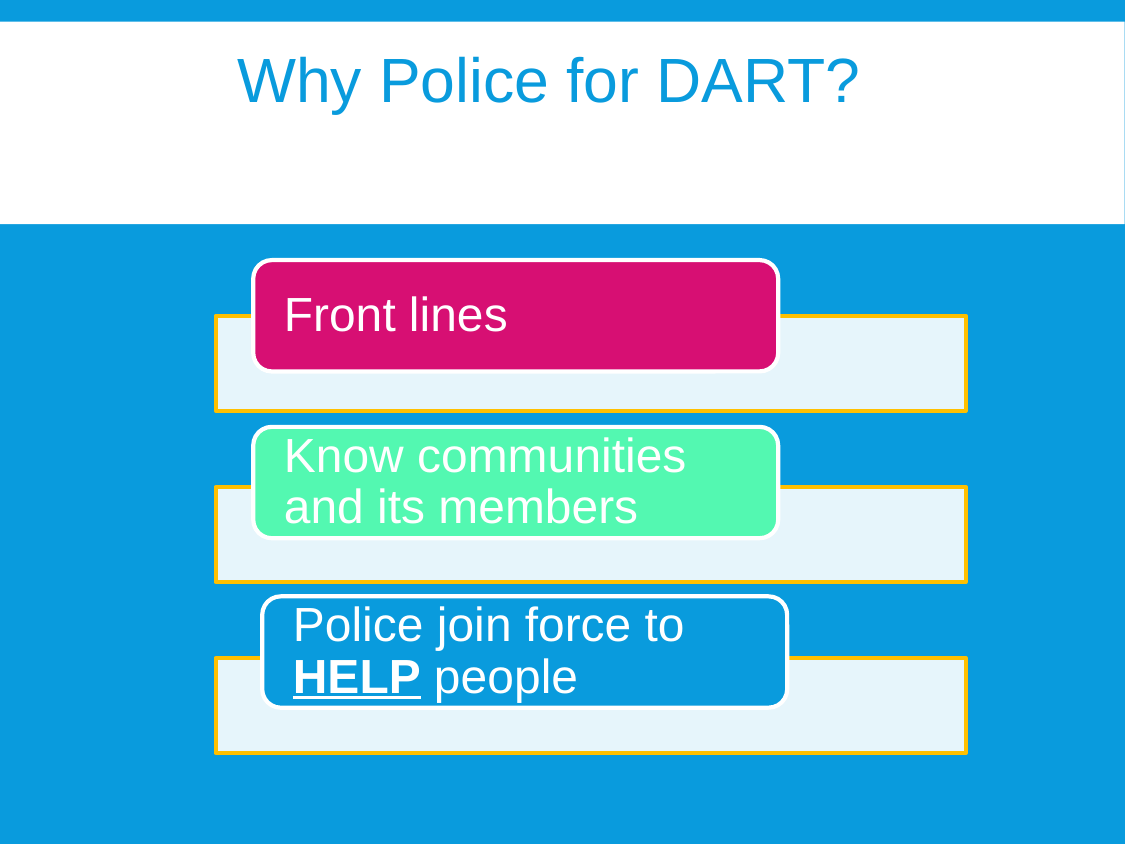

# Why Police for DART?

Front lines
Know communities and its members
Police join force to HELP people